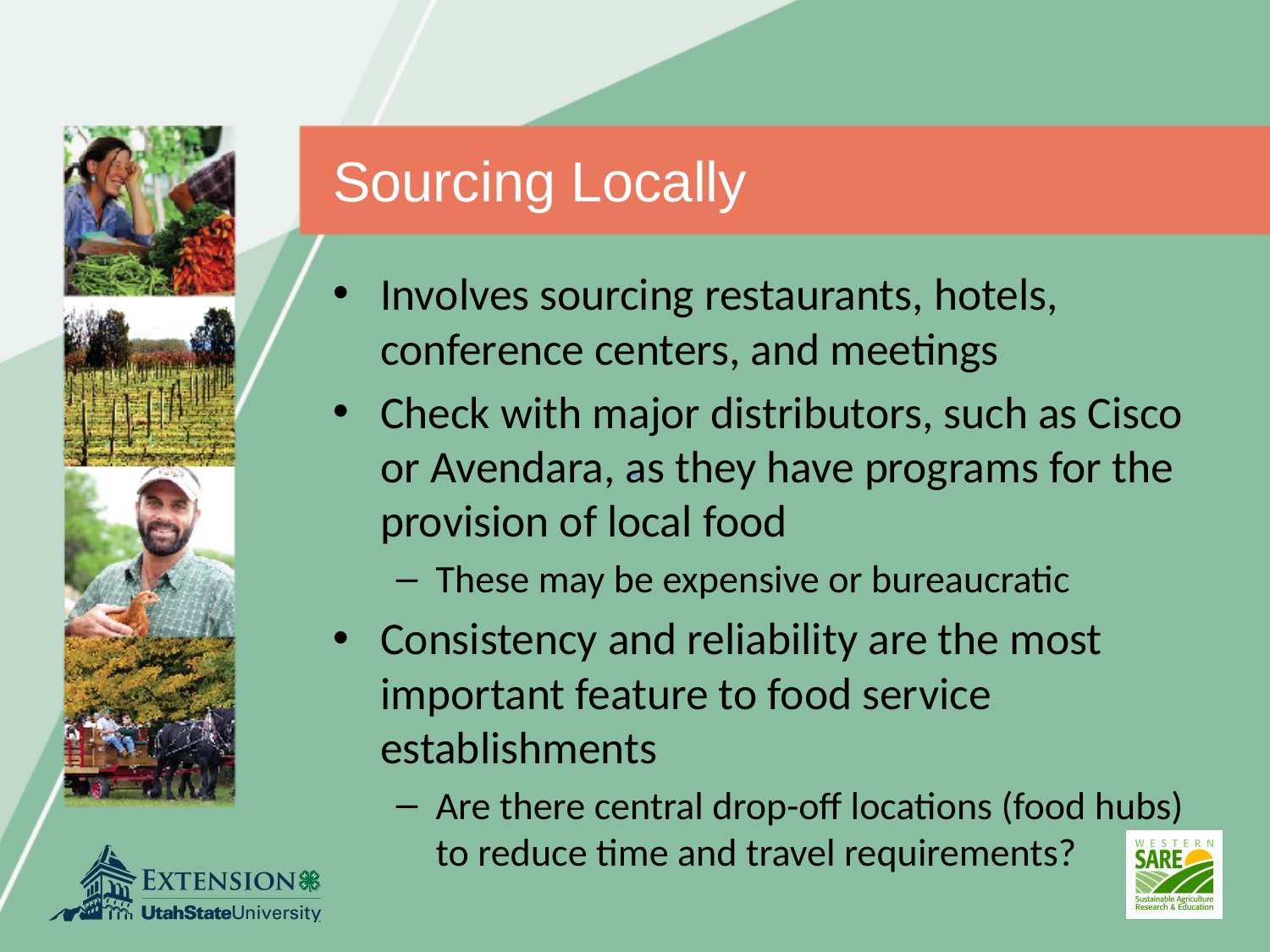

# Sourcing Locally
Involves sourcing restaurants, hotels,  conference centers, and meetings
Check with major distributors, such as Cisco or Avendara, as they have programs for the provision of local food
These may be expensive or bureaucratic
Consistency and reliability are the most important feature to food service establishments
Are there central drop-off locations (food hubs) to reduce time and travel requirements?